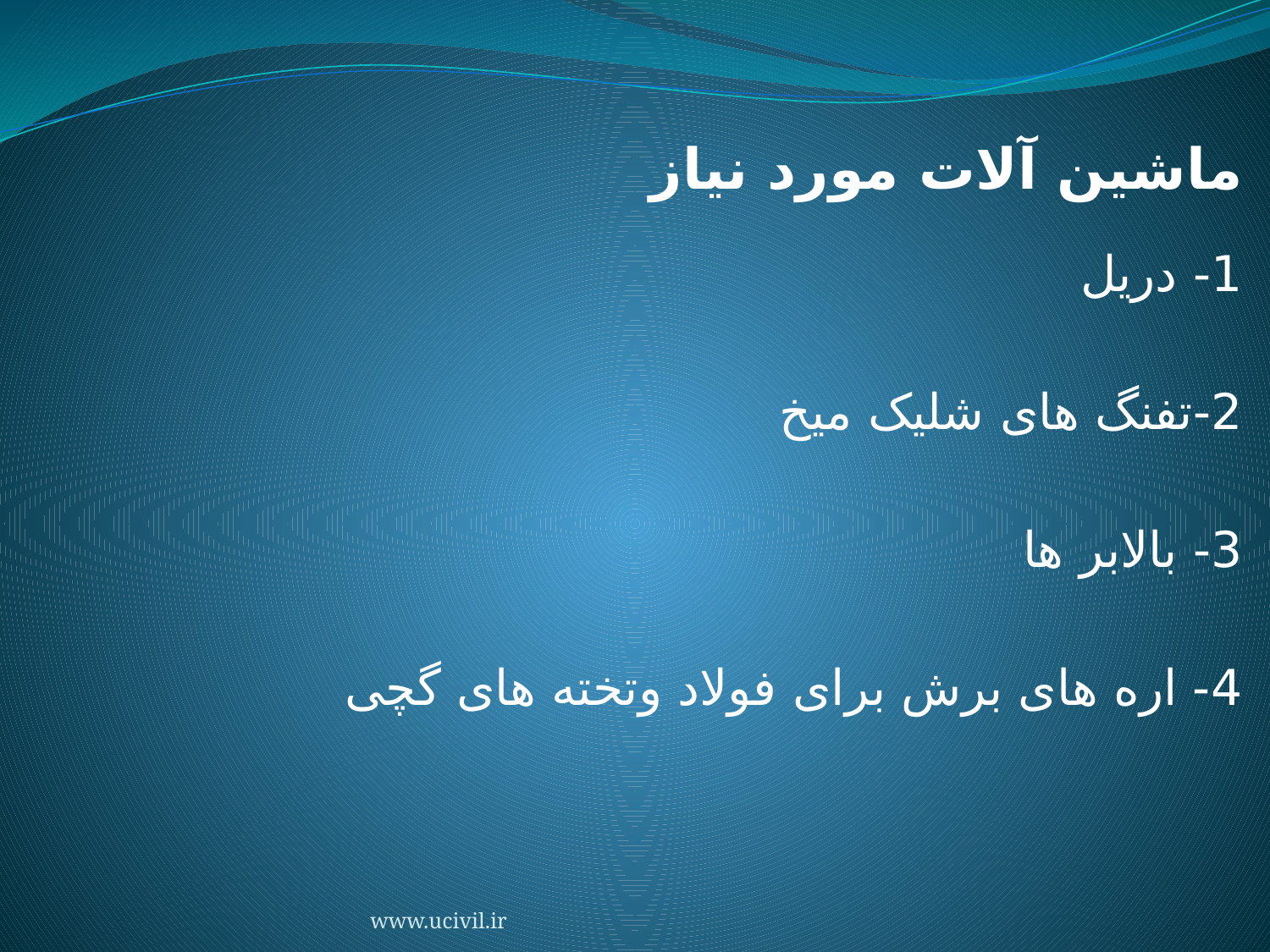

# ماشین آلات مورد نیاز
1- دریل

2-تفنگ های شلیک میخ

3- بالابر ها

4- اره های برش برای فولاد وتخته های گچی
www.ucivil.ir